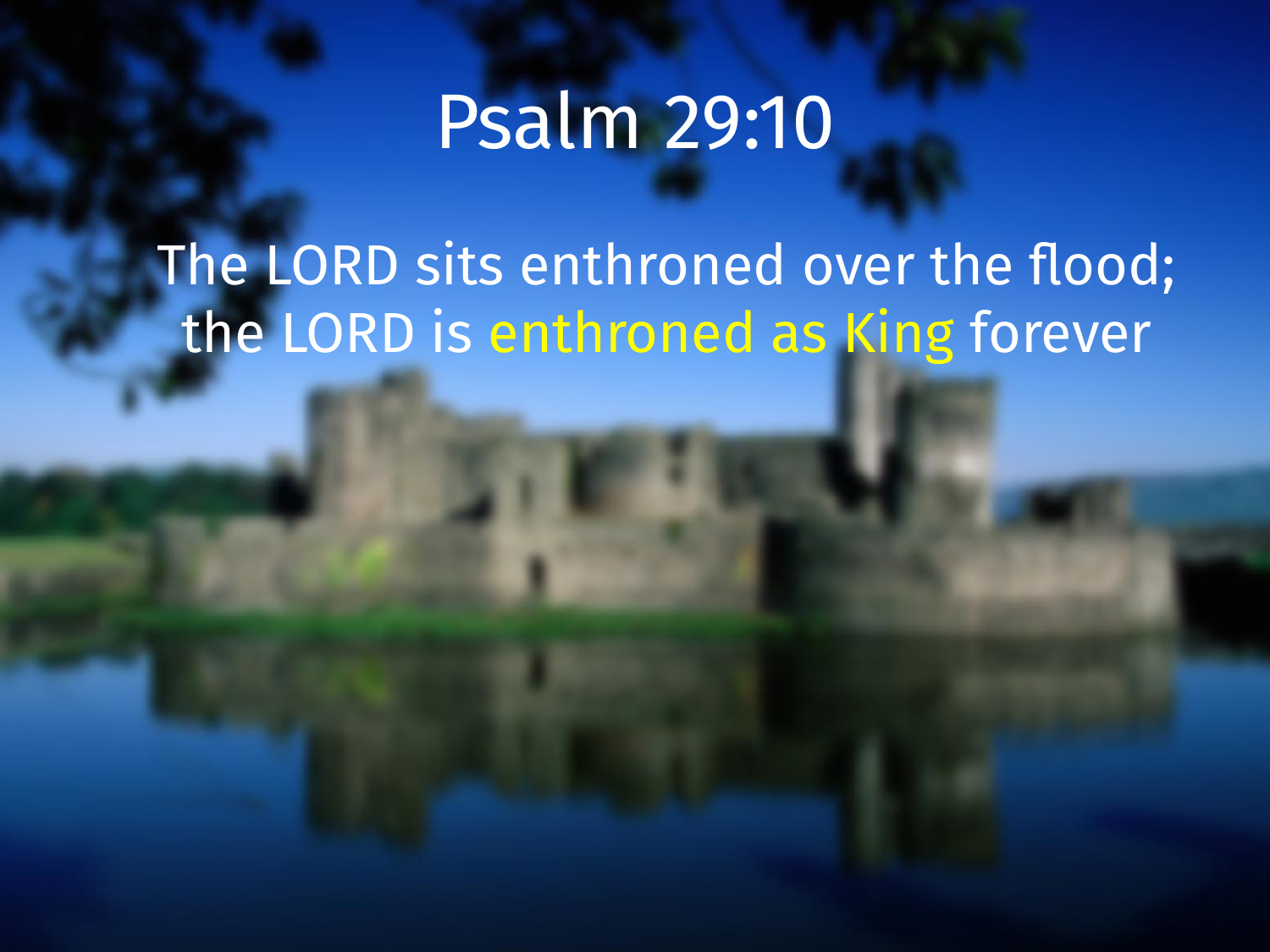

# Psalm 29:10
The Lord sits enthroned over the flood; the Lord is enthroned as King forever